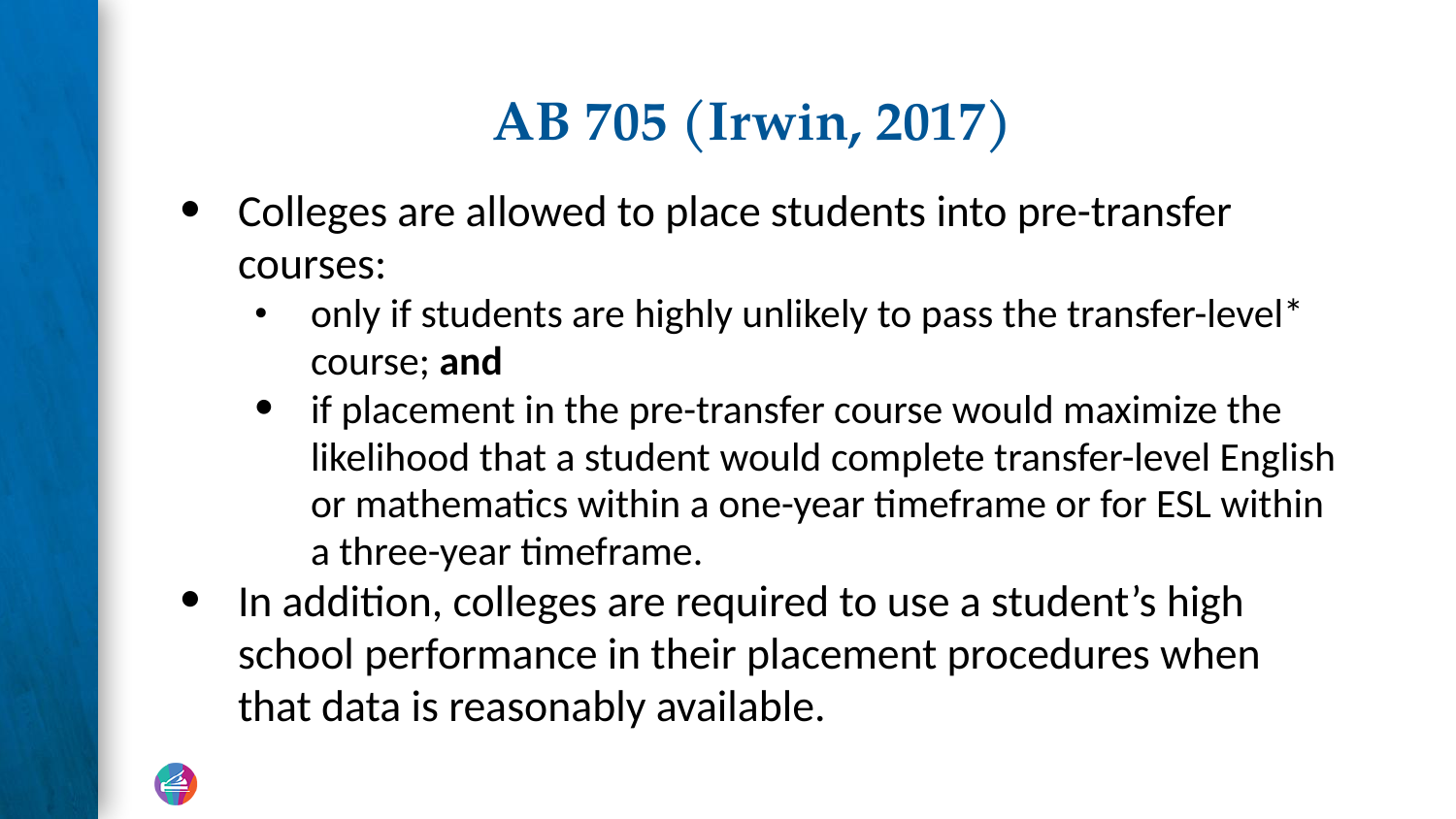

# AB 705 (Irwin, 2017)
Colleges are allowed to place students into pre-transfer courses:
only if students are highly unlikely to pass the transfer-level* course; and
if placement in the pre-transfer course would maximize the likelihood that a student would complete transfer-level English or mathematics within a one-year timeframe or for ESL within a three-year timeframe.
In addition, colleges are required to use a student’s high school performance in their placement procedures when that data is reasonably available.